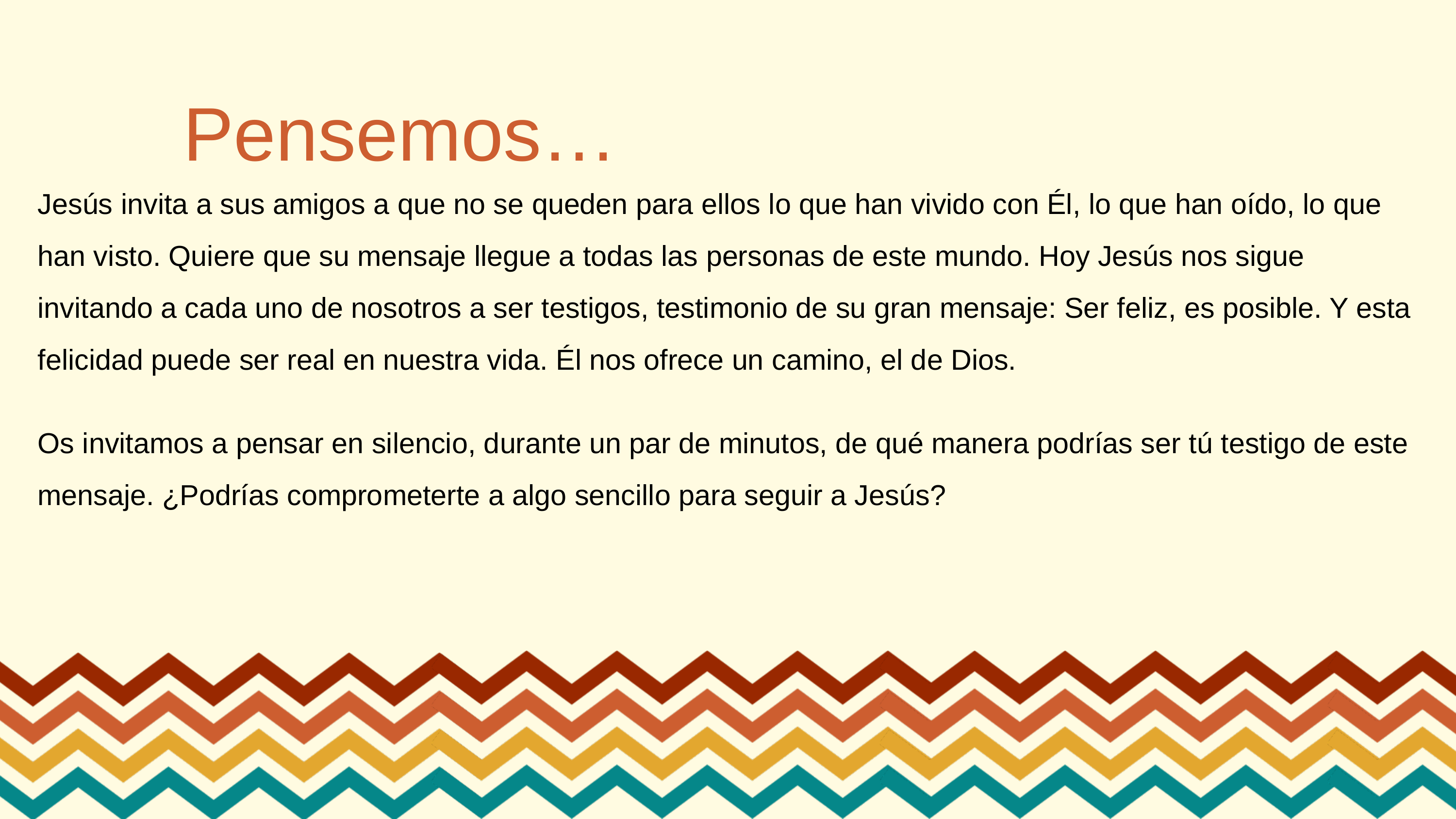

Pensemos…
Jesús invita a sus amigos a que no se queden para ellos lo que han vivido con Él, lo que han oído, lo que han visto. Quiere que su mensaje llegue a todas las personas de este mundo. Hoy Jesús nos sigue invitando a cada uno de nosotros a ser testigos, testimonio de su gran mensaje: Ser feliz, es posible. Y esta felicidad puede ser real en nuestra vida. Él nos ofrece un camino, el de Dios.
Os invitamos a pensar en silencio, durante un par de minutos, de qué manera podrías ser tú testigo de este mensaje. ¿Podrías comprometerte a algo sencillo para seguir a Jesús?